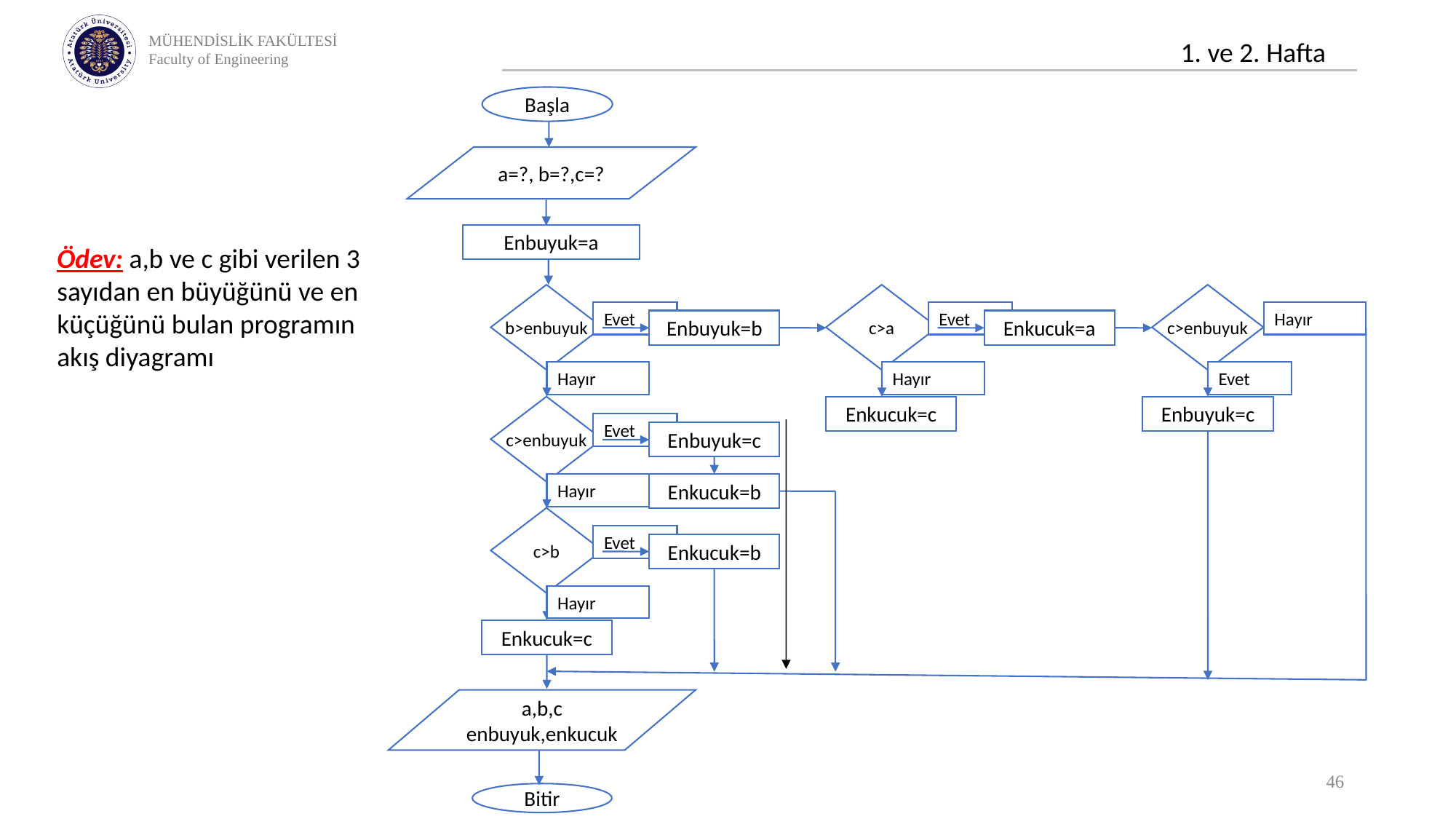

Başla

a=?, b=?,c=?

Enbuyuk=a

b>enbuyuk
c>a
c>enbuyuk
Evet
Evet
Hayır
Enbuyuk=b
Enkucuk=a

Hayır
Hayır
Evet

c>enbuyuk
Enkucuk=c
Enbuyuk=c
Evet
Enbuyuk=c

Hayır
Enkucuk=b

c>b
Evet
Enkucuk=b

Hayır

Enkucuk=c

a,b,c
enbuyuk,enkucuk

Bitir
Ödev: a,b ve c gibi verilen 3 sayıdan en büyüğünü ve en küçüğünü bulan programın akış diyagramı

46